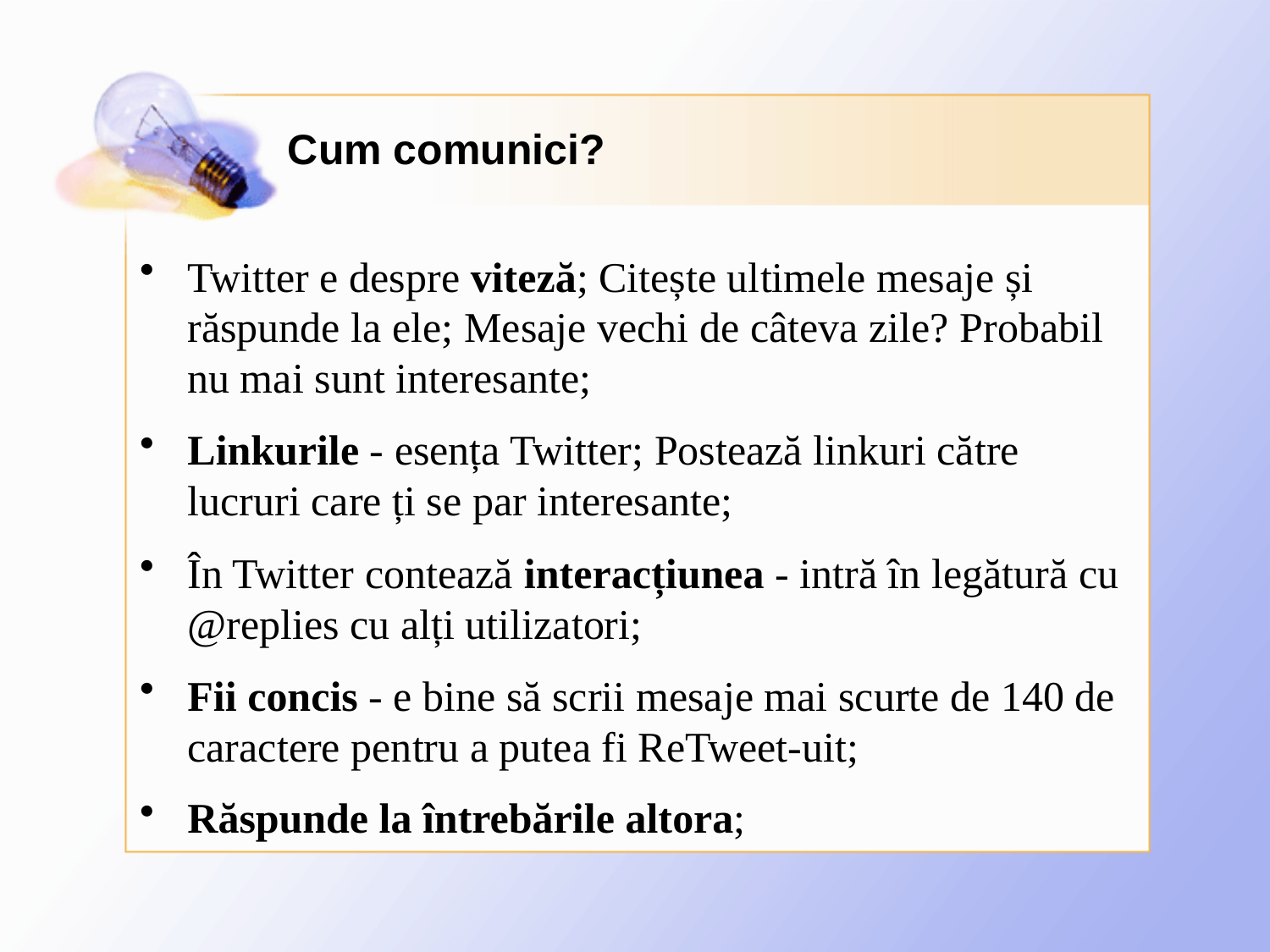

# Cum comunici?
Twitter e despre viteză; Citește ultimele mesaje și răspunde la ele; Mesaje vechi de câteva zile? Probabil nu mai sunt interesante;
Linkurile - esența Twitter; Postează linkuri către lucruri care ți se par interesante;
În Twitter contează interacțiunea - intră în legătură cu @replies cu alți utilizatori;
Fii concis - e bine să scrii mesaje mai scurte de 140 de caractere pentru a putea fi ReTweet-uit;
Răspunde la întrebările altora;